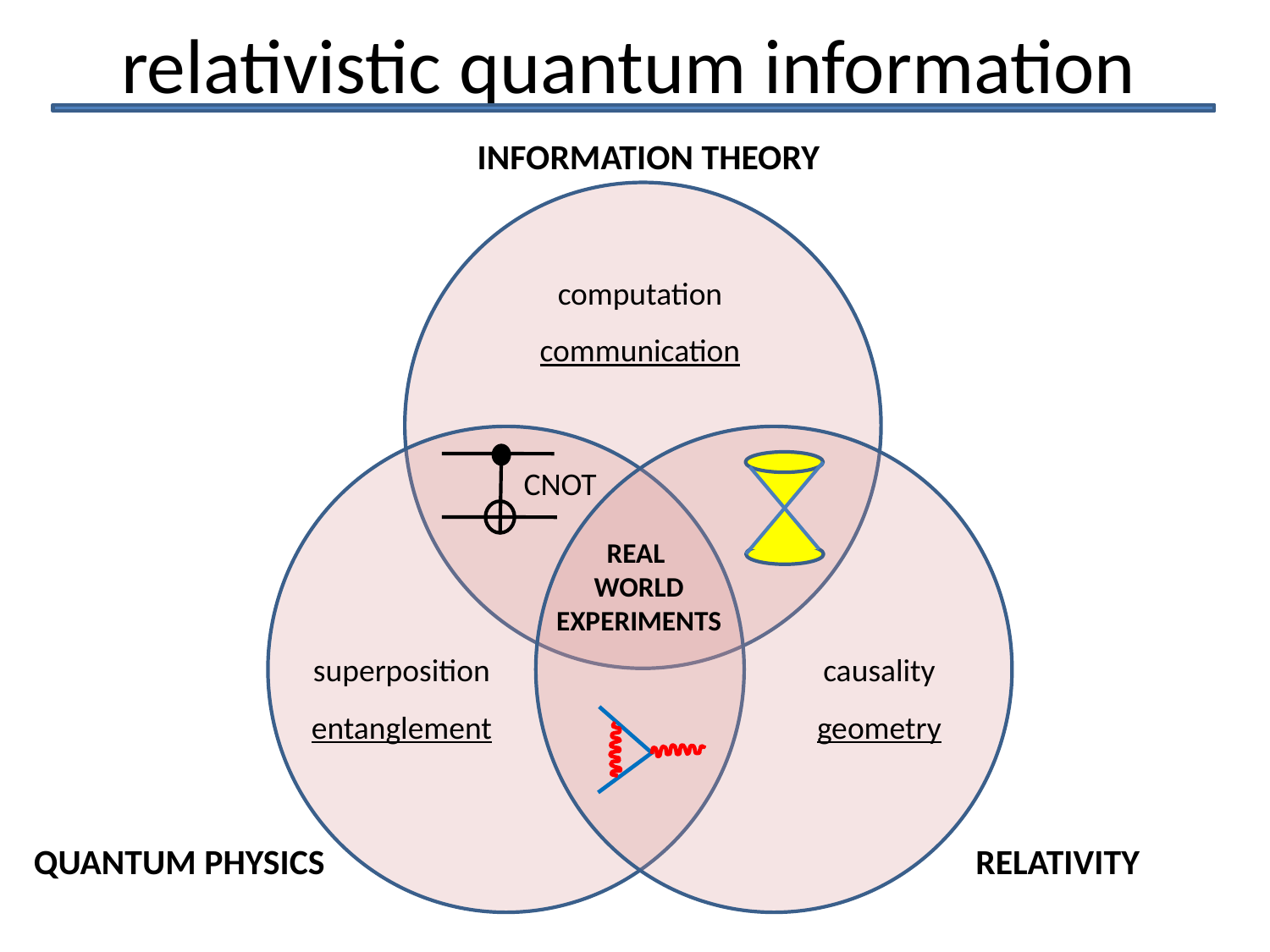

# relativistic quantum information

INFORMATION THEORY

computation
communication

CNOT
superposition
entanglement
  QUANTUM PHYSICS

causality
geometry
RELATIVITY
REAL
WORLD
EXPERIMENTS